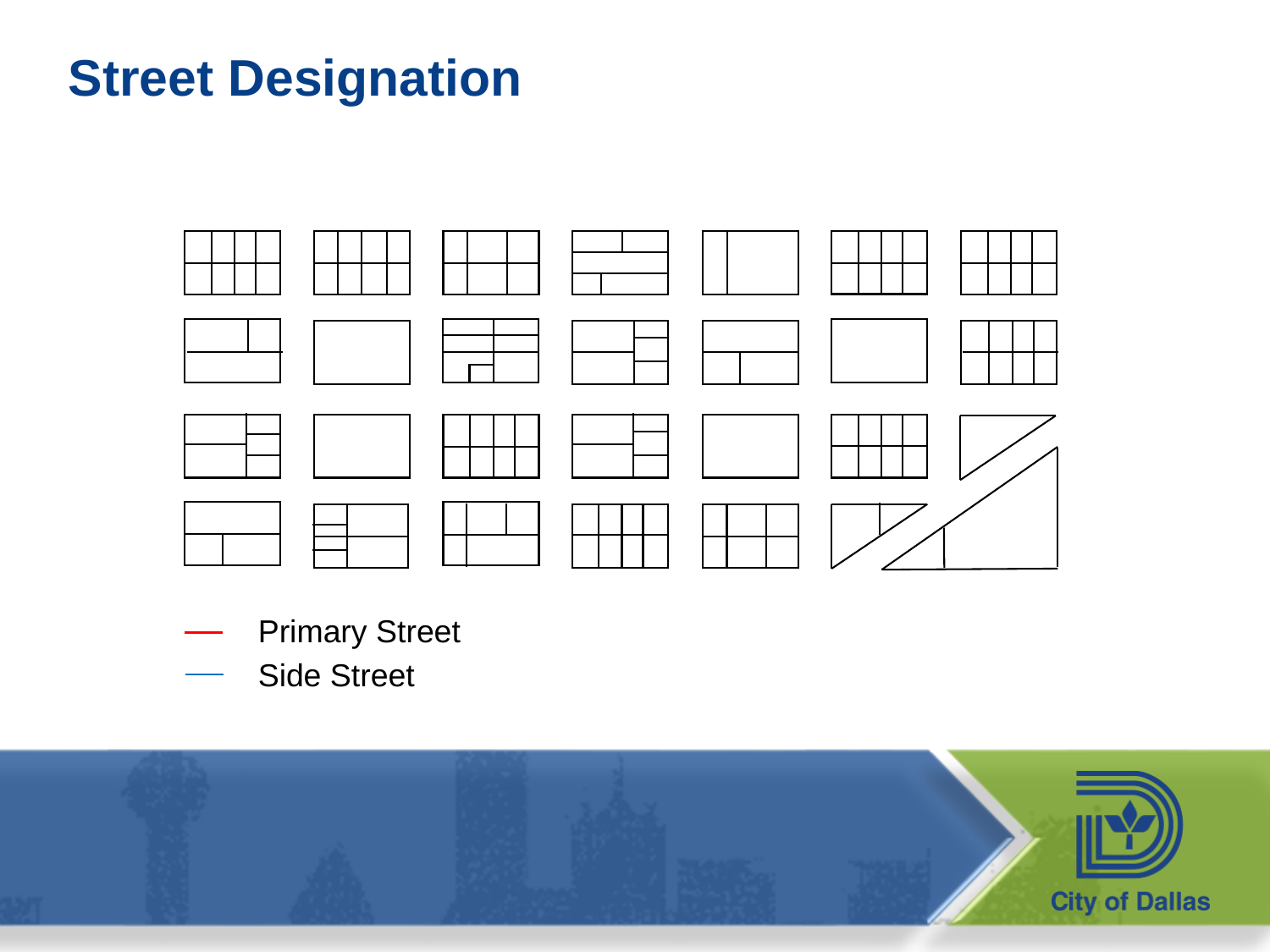

# Street Designation

Primary Street
Side Street